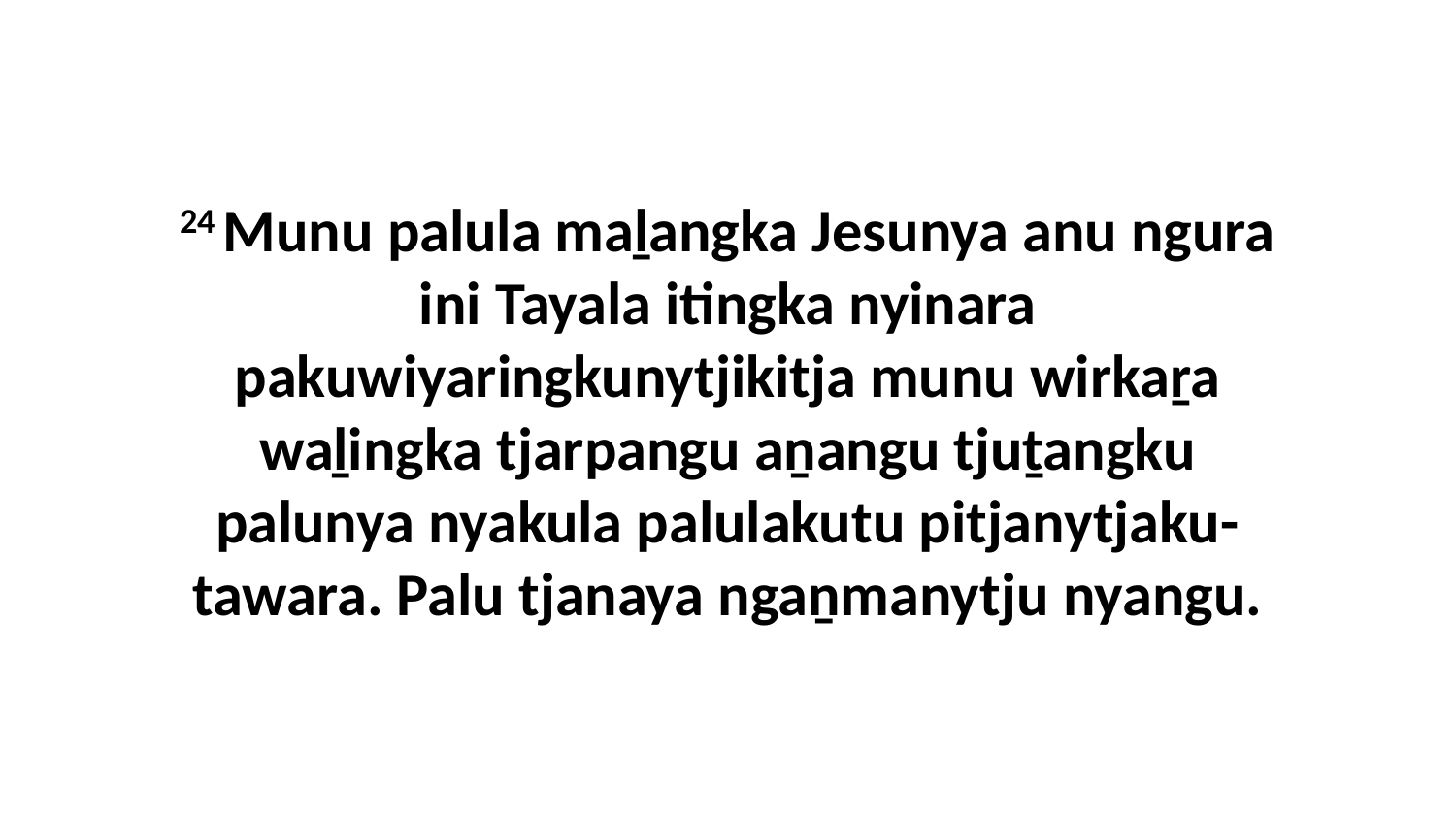

24 Munu palula maḻangka Jesunya anu ngura ini Tayala itingka nyinara pakuwiyaringkunytjikitja munu wirkaṟa waḻingka tjarpangu aṉangu tjuṯangku palunya nyakula palulakutu pitjanytjaku-tawara. Palu tjanaya ngaṉmanytju nyangu.